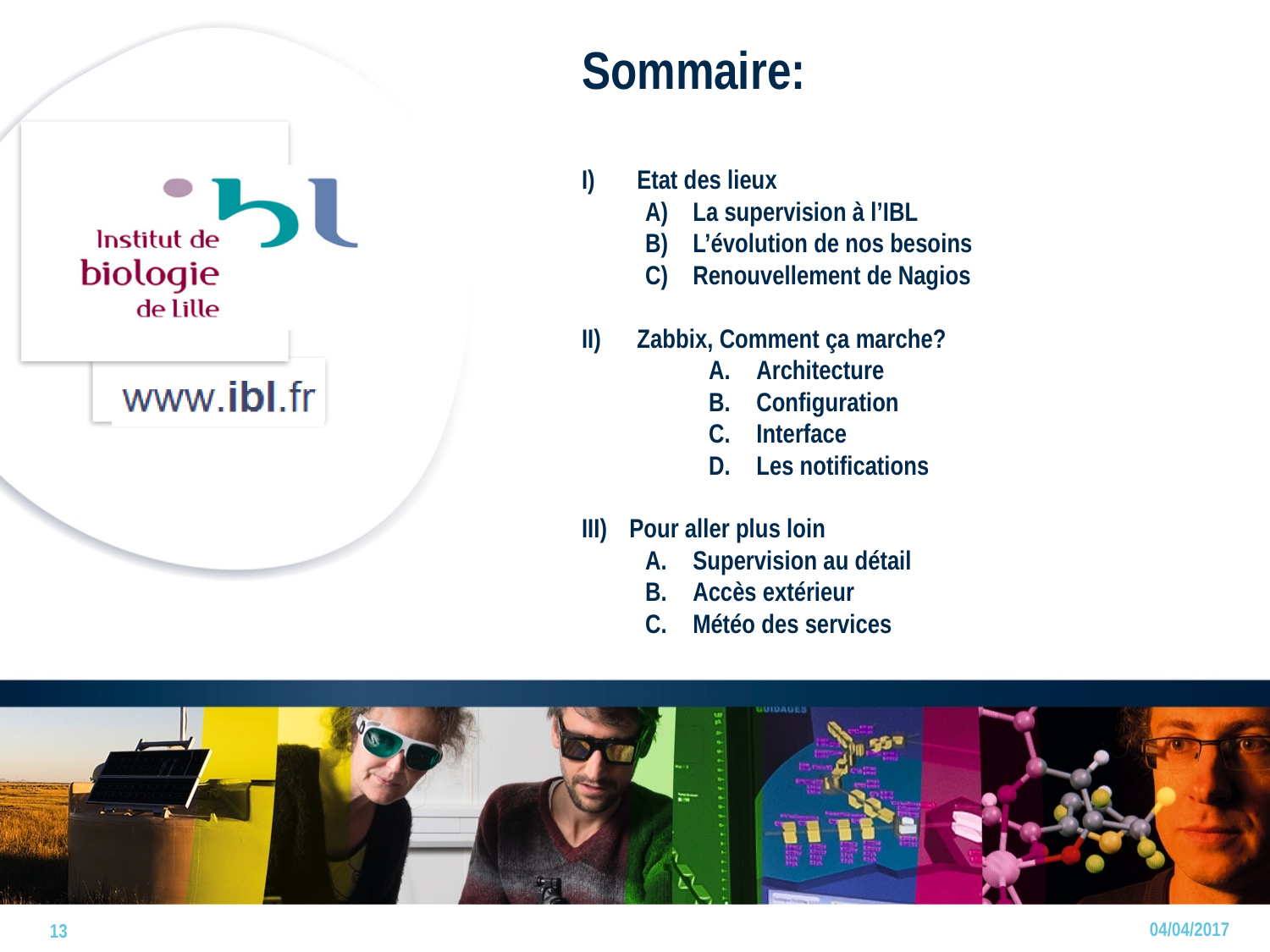

Sommaire:

Etat des lieux
La supervision à l’IBL
L’évolution de nos besoins
Renouvellement de Nagios

Zabbix, Comment ça marche?
Architecture
Configuration
Interface
Les notifications

Pour aller plus loin
Supervision au détail
Accès extérieur
Météo des services

13